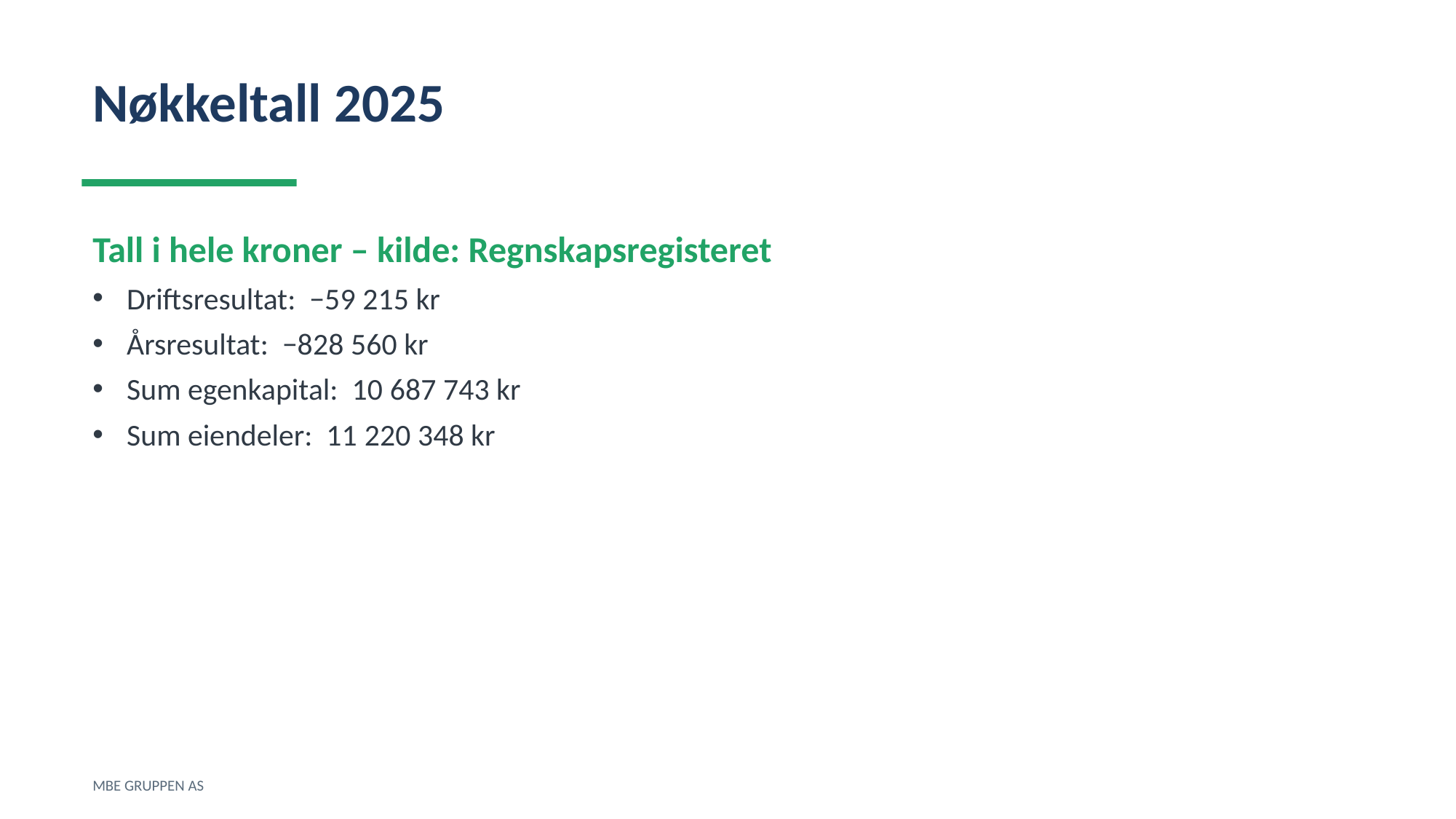

Nøkkeltall 2025

Tall i hele kroner – kilde: Regnskapsregisteret
Driftsresultat:  −59 215 kr
Årsresultat:  −828 560 kr
Sum egenkapital:  10 687 743 kr
Sum eiendeler:  11 220 348 kr
MBE GRUPPEN AS